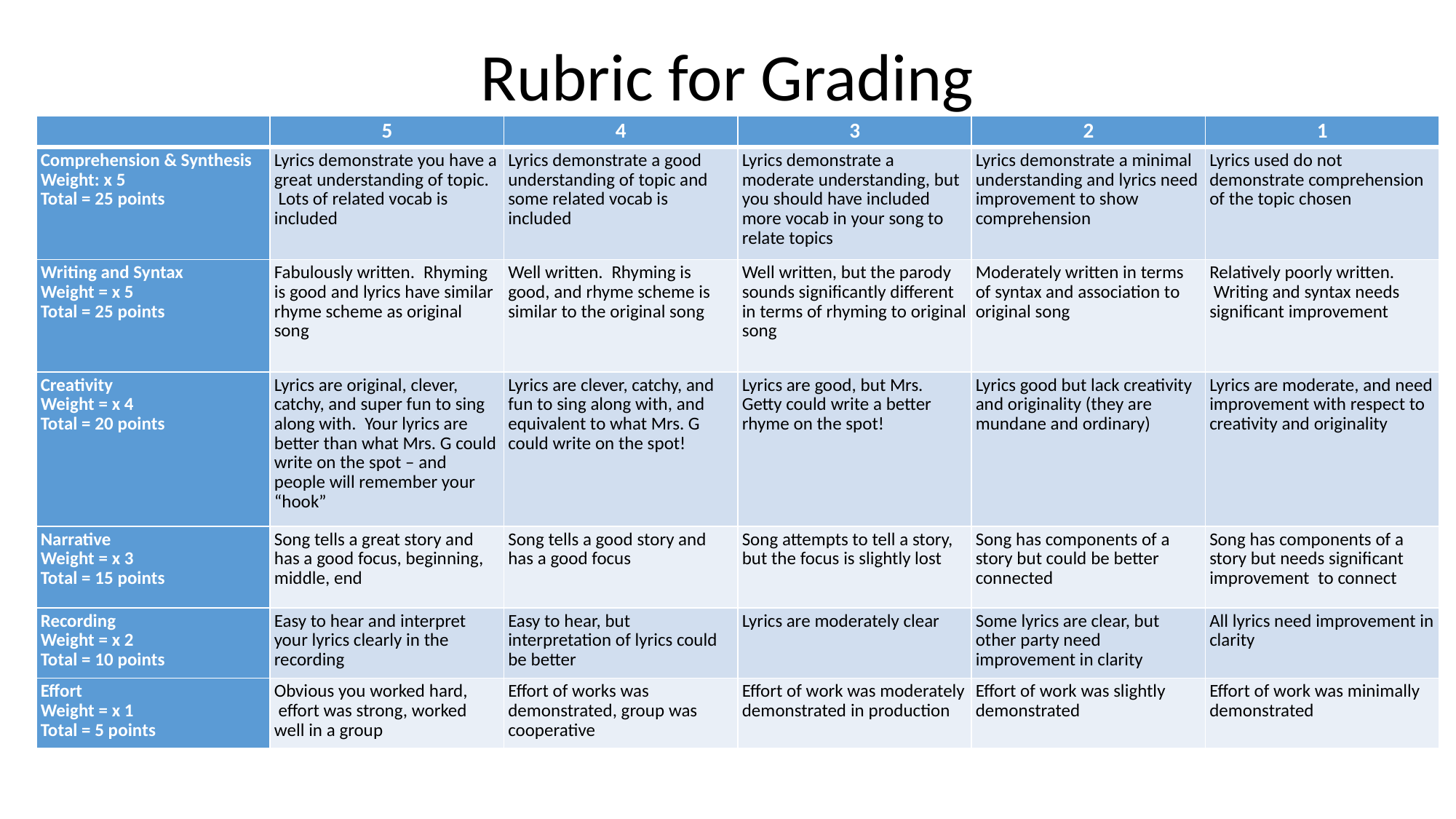

# Rubric for Grading
|  | 5 | 4 | 3 | 2 | 1 |
| --- | --- | --- | --- | --- | --- |
| Comprehension & Synthesis Weight: x 5 Total = 25 points | Lyrics demonstrate you have a great understanding of topic.  Lots of related vocab is included | Lyrics demonstrate a good understanding of topic and some related vocab is included | Lyrics demonstrate a moderate understanding, but you should have included more vocab in your song to relate topics | Lyrics demonstrate a minimal understanding and lyrics need improvement to show comprehension | Lyrics used do not demonstrate comprehension of the topic chosen |
| Writing and Syntax Weight = x 5 Total = 25 points | Fabulously written.  Rhyming is good and lyrics have similar rhyme scheme as original song | Well written.  Rhyming is good, and rhyme scheme is similar to the original song | Well written, but the parody sounds significantly different in terms of rhyming to original song | Moderately written in terms of syntax and association to original song | Relatively poorly written.  Writing and syntax needs significant improvement |
| Creativity Weight = x 4 Total = 20 points | Lyrics are original, clever, catchy, and super fun to sing along with.  Your lyrics are better than what Mrs. G could write on the spot – and people will remember your “hook” | Lyrics are clever, catchy, and fun to sing along with, and equivalent to what Mrs. G could write on the spot! | Lyrics are good, but Mrs. Getty could write a better rhyme on the spot! | Lyrics good but lack creativity and originality (they are mundane and ordinary) | Lyrics are moderate, and need improvement with respect to creativity and originality |
| Narrative Weight = x 3 Total = 15 points | Song tells a great story and has a good focus, beginning, middle, end | Song tells a good story and has a good focus | Song attempts to tell a story, but the focus is slightly lost | Song has components of a story but could be better connected | Song has components of a story but needs significant improvement  to connect |
| Recording Weight = x 2 Total = 10 points | Easy to hear and interpret your lyrics clearly in the recording | Easy to hear, but interpretation of lyrics could be better | Lyrics are moderately clear | Some lyrics are clear, but other party need improvement in clarity | All lyrics need improvement in clarity |
| Effort Weight = x 1 Total = 5 points | Obvious you worked hard,  effort was strong, worked well in a group | Effort of works was demonstrated, group was cooperative | Effort of work was moderately demonstrated in production | Effort of work was slightly demonstrated | Effort of work was minimally demonstrated |